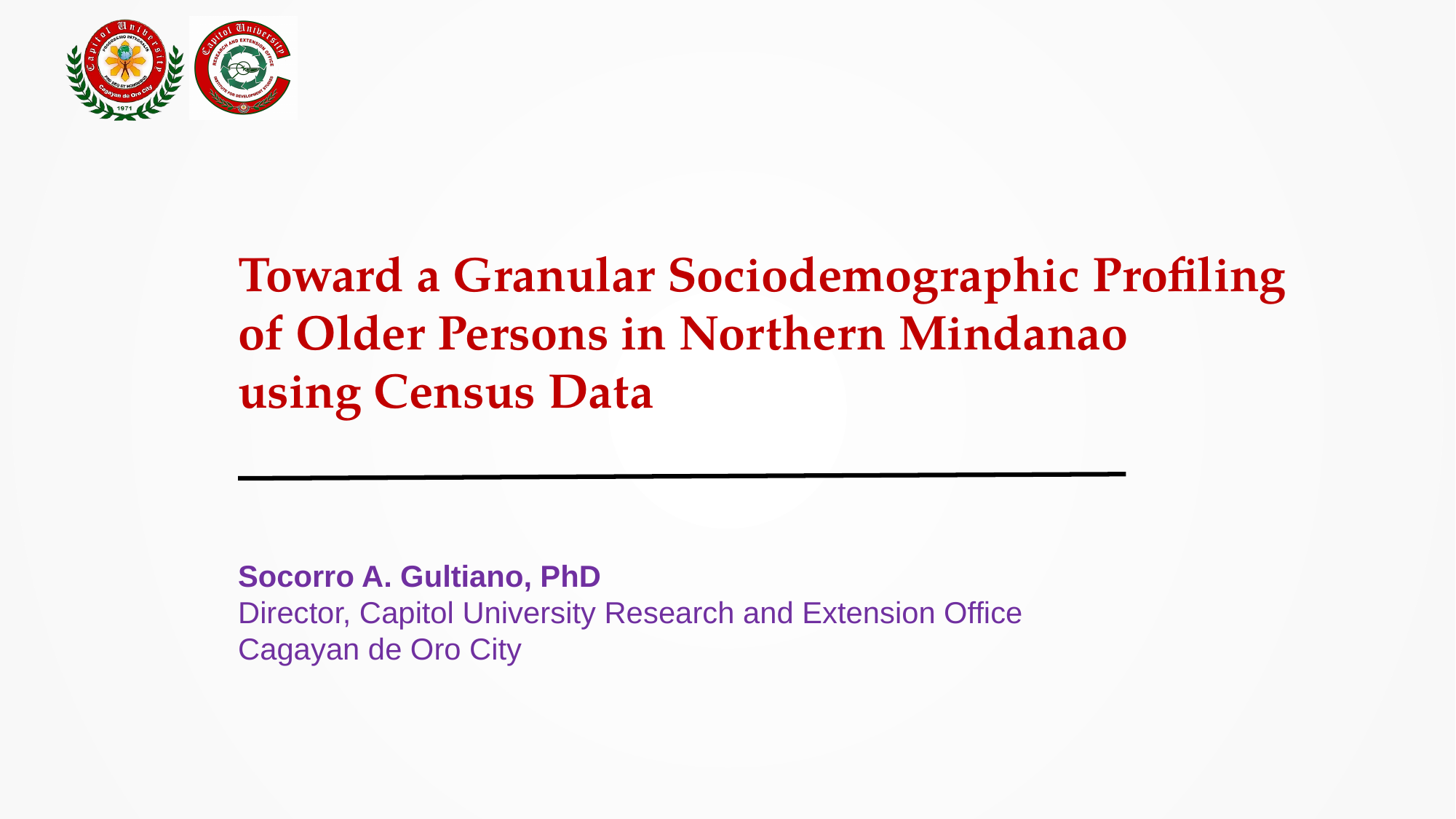

Toward a Granular Sociodemographic Profiling
of Older Persons in Northern Mindanao
using Census Data
Socorro A. Gultiano, PhD
Director, Capitol University Research and Extension Office
Cagayan de Oro City